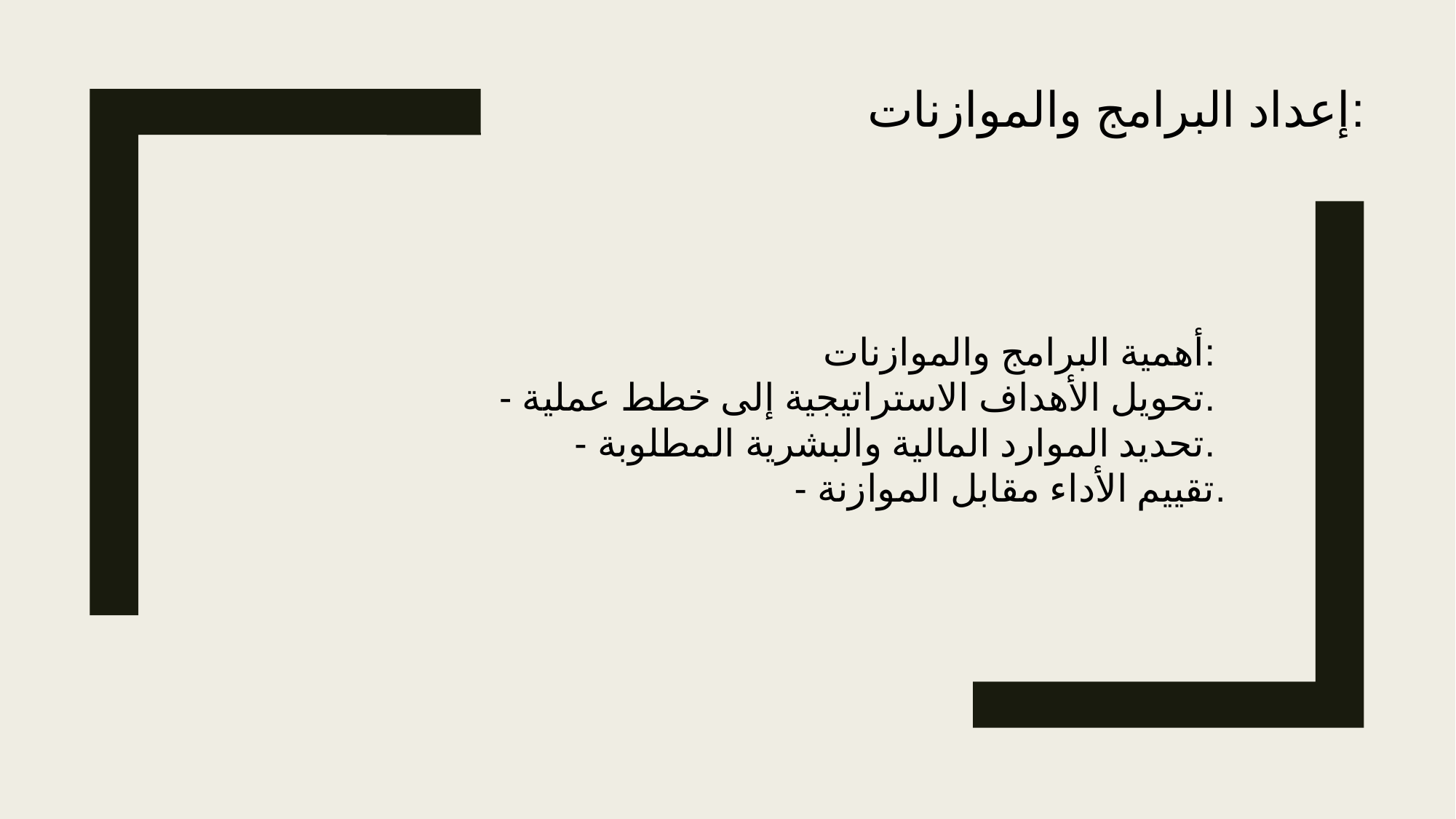

إعداد البرامج والموازنات:
أهمية البرامج والموازنات:
 - تحويل الأهداف الاستراتيجية إلى خطط عملية.
 - تحديد الموارد المالية والبشرية المطلوبة.
 - تقييم الأداء مقابل الموازنة.